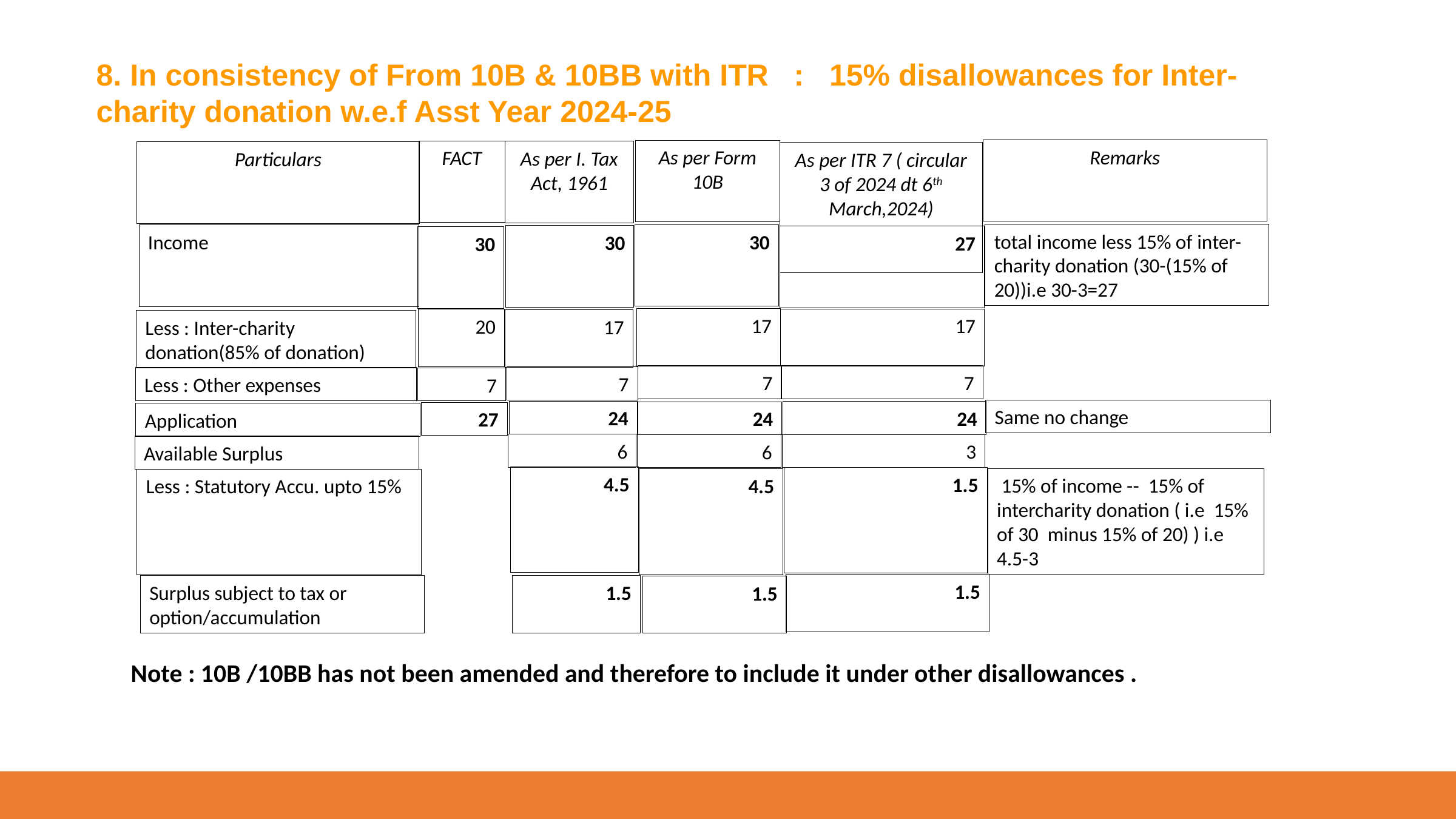

8. In consistency of From 10B & 10BB with ITR   :   15% disallowances for Inter-charity donation w.e.f Asst Year 2024-25
Remarks

As per Form 10B

FACT

As per I. Tax Act, 1961

Particulars

As per ITR 7 ( circular 3 of 2024 dt 6th March,2024)

total income less 15% of inter-charity donation (30-(15% of 20))i.e 30-3=27
30

Income

30

27

30

17

17

20

17

Less : Inter-charity donation(85% of donation)
7
7
7
Less : Other expenses
7
Same no change
24
24
24
27
Application
6
3
6
Available Surplus
4.5

1.5

 15% of income --  15% of intercharity donation ( i.e  15% of 30  minus 15% of 20) ) i.e 4.5-3
4.5

Less : Statutory Accu. upto 15%

1.5

1.5

Surplus subject to tax or option/accumulation
1.5

Note : 10B /10BB has not been amended and therefore to include it under other disallowances .